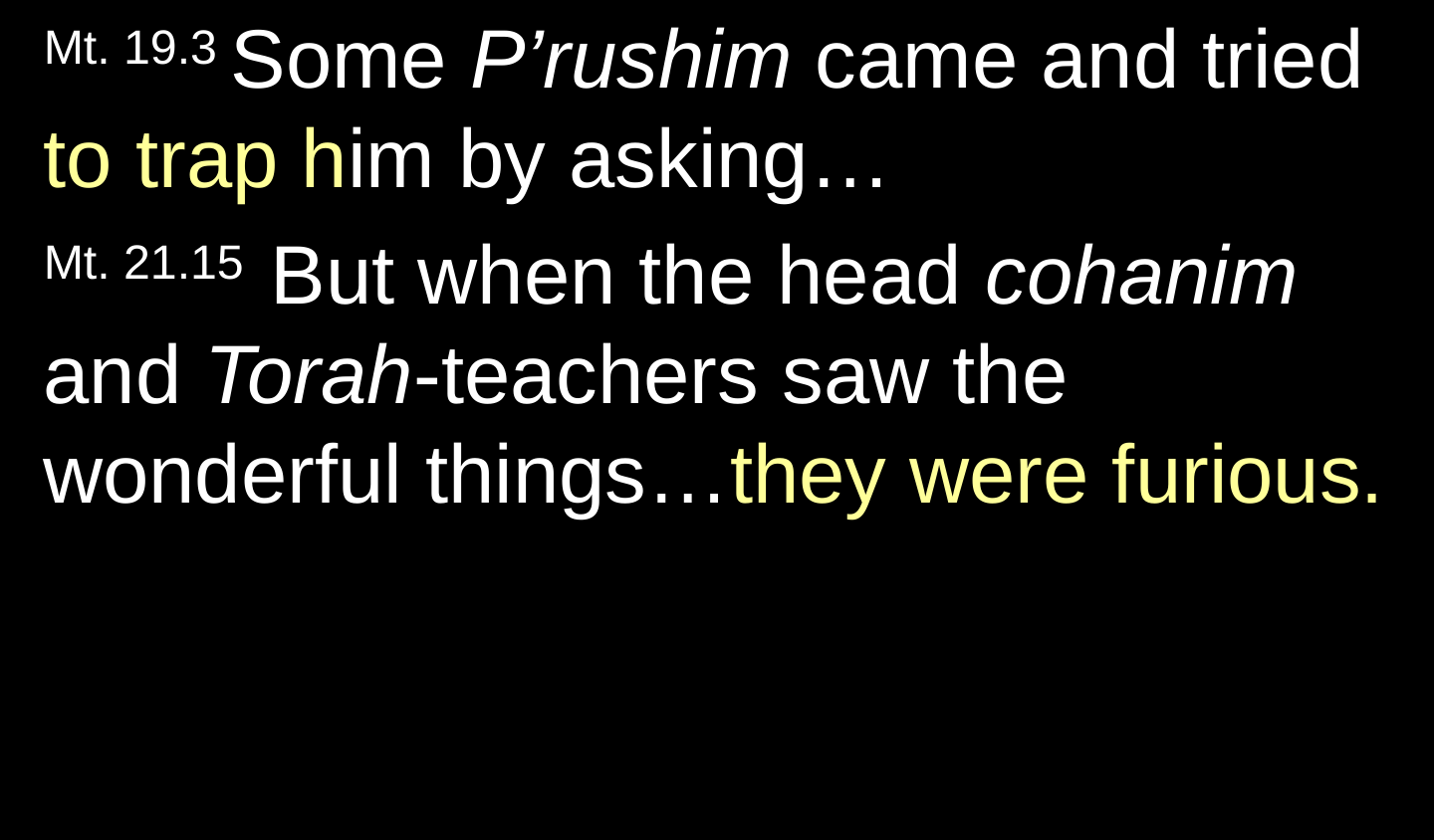

Mt. 19.3 Some P’rushim came and tried to trap him by asking…
Mt. 21.15  But when the head cohanim and Torah-teachers saw the wonderful things…they were furious.